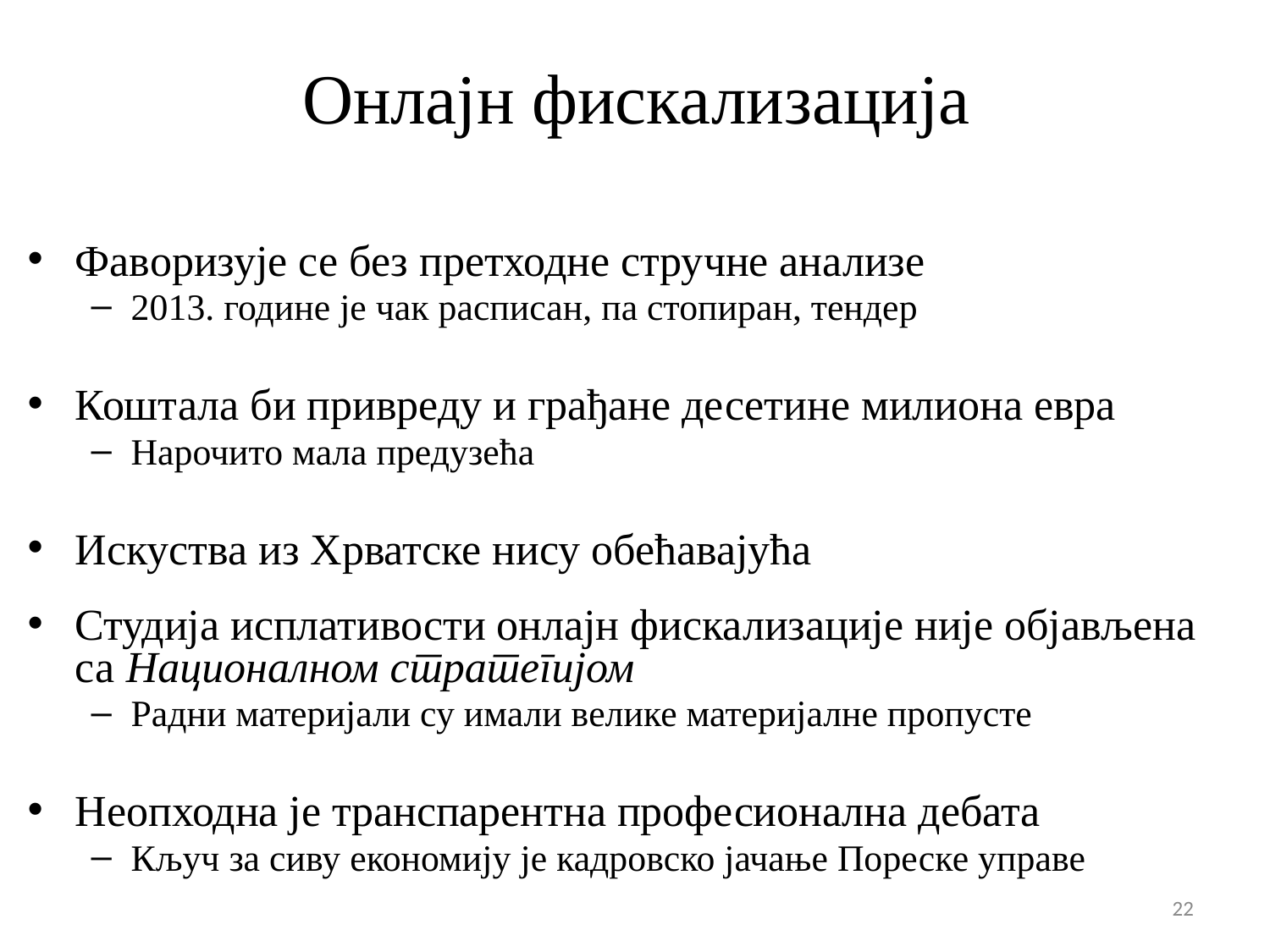

Онлајн фискализација
Фаворизује се без претходне стручне анализе
2013. године је чак расписан, па стопиран, тендер

Коштала би привреду и грађане десетине милиона евра
Нарочито мала предузећа

Искуства из Хрватске нису обећавајућа

Студија исплативости онлајн фискализације није објављена са Националном стратегијом
Радни материјали су имали велике материјалне пропусте

Неопходна је транспарентна професионална дебата
Кључ за сиву економију је кадровско јачање Пореске управе
22